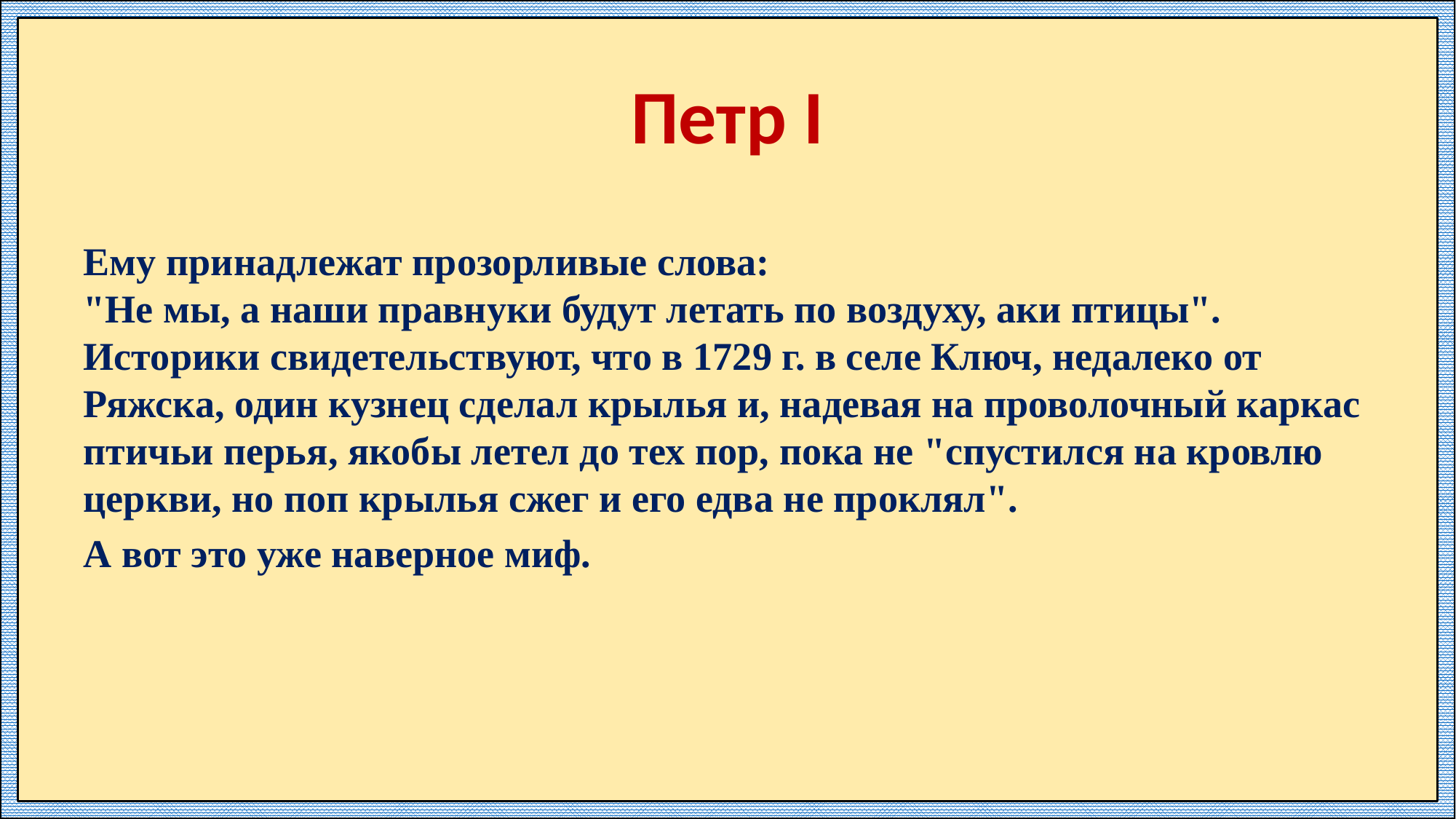

# Петр I
Ему принадлежат прозорливые слова:
"Не мы, а наши правнуки будут летать по воздуху, аки птицы".
Историки свидетельствуют, что в 1729 г. в селе Ключ, недалеко от Ряжска, один кузнец сделал крылья и, надевая на проволочный каркас птичьи перья, якобы летел до тех пор, пока не "спустился на кровлю церкви, но поп крылья сжег и его едва не проклял".
А вот это уже наверное миф.